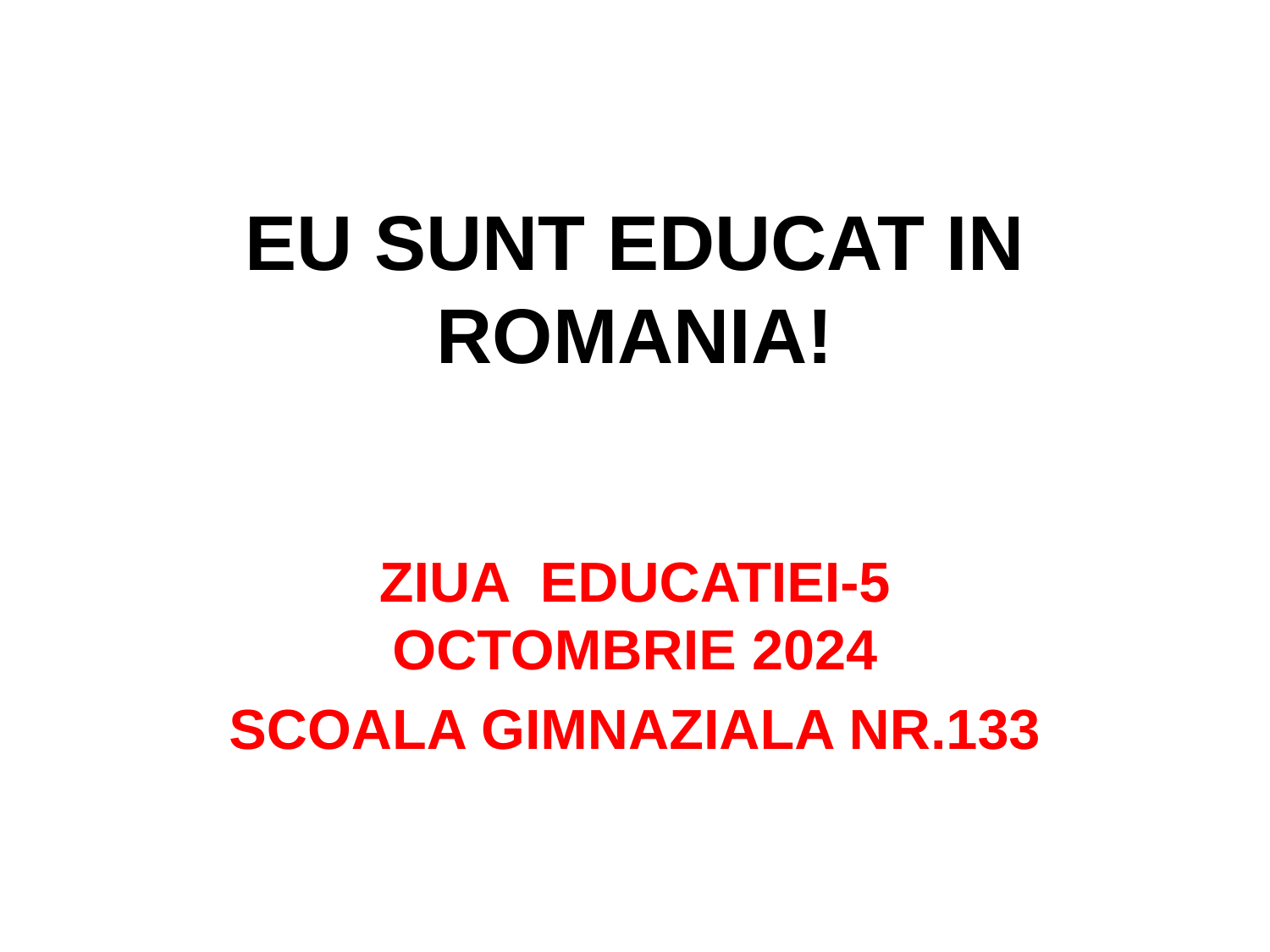

# EU SUNT EDUCAT IN ROMANIA!
ZIUA  EDUCATIEI-5 OCTOMBRIE 2024
SCOALA GIMNAZIALA NR.133